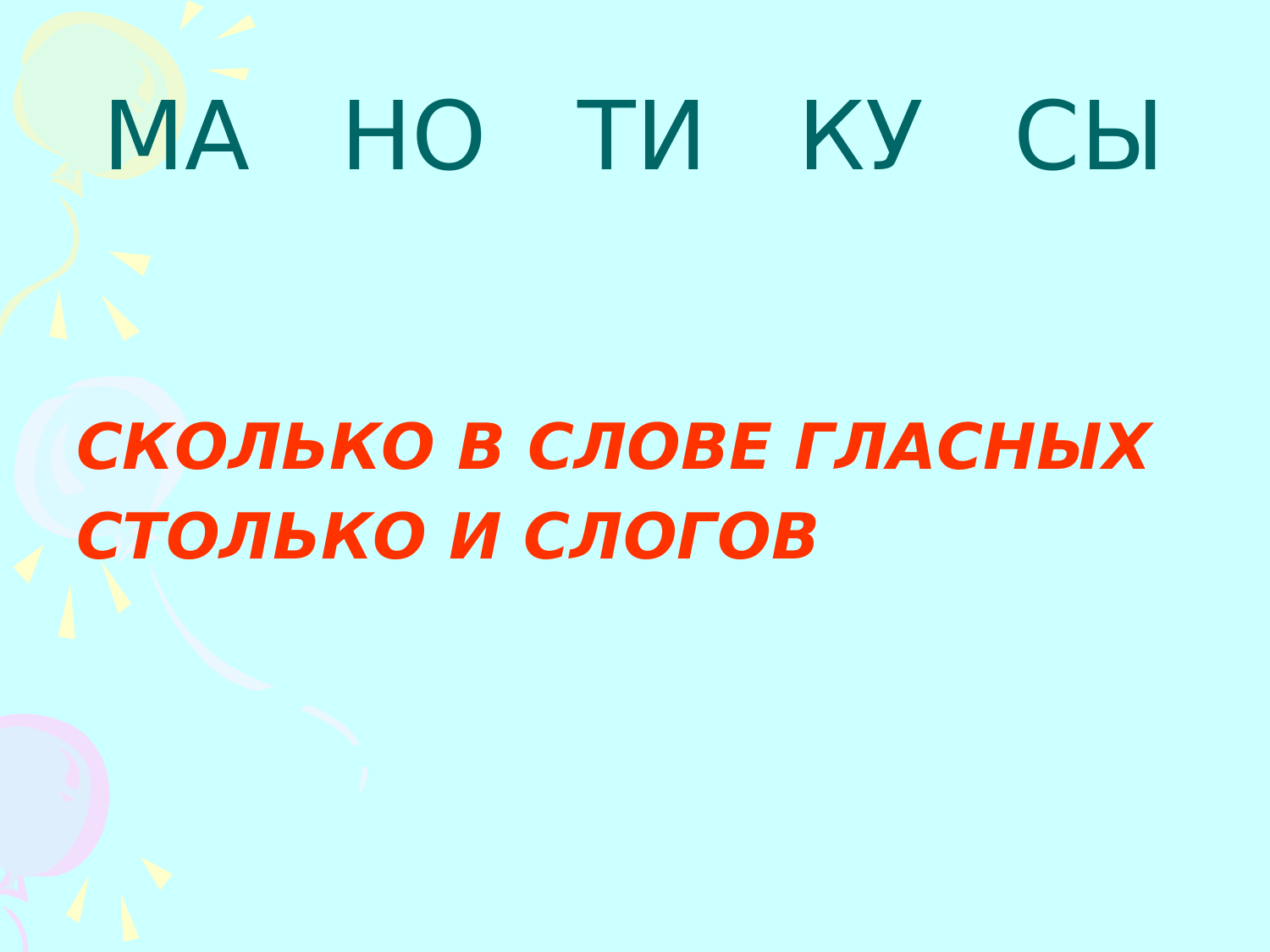

# МА   НО   ТИ   КУ   СЫ

СКОЛЬКО В СЛОВЕ ГЛАСНЫХ
СТОЛЬКО И СЛОГОВ